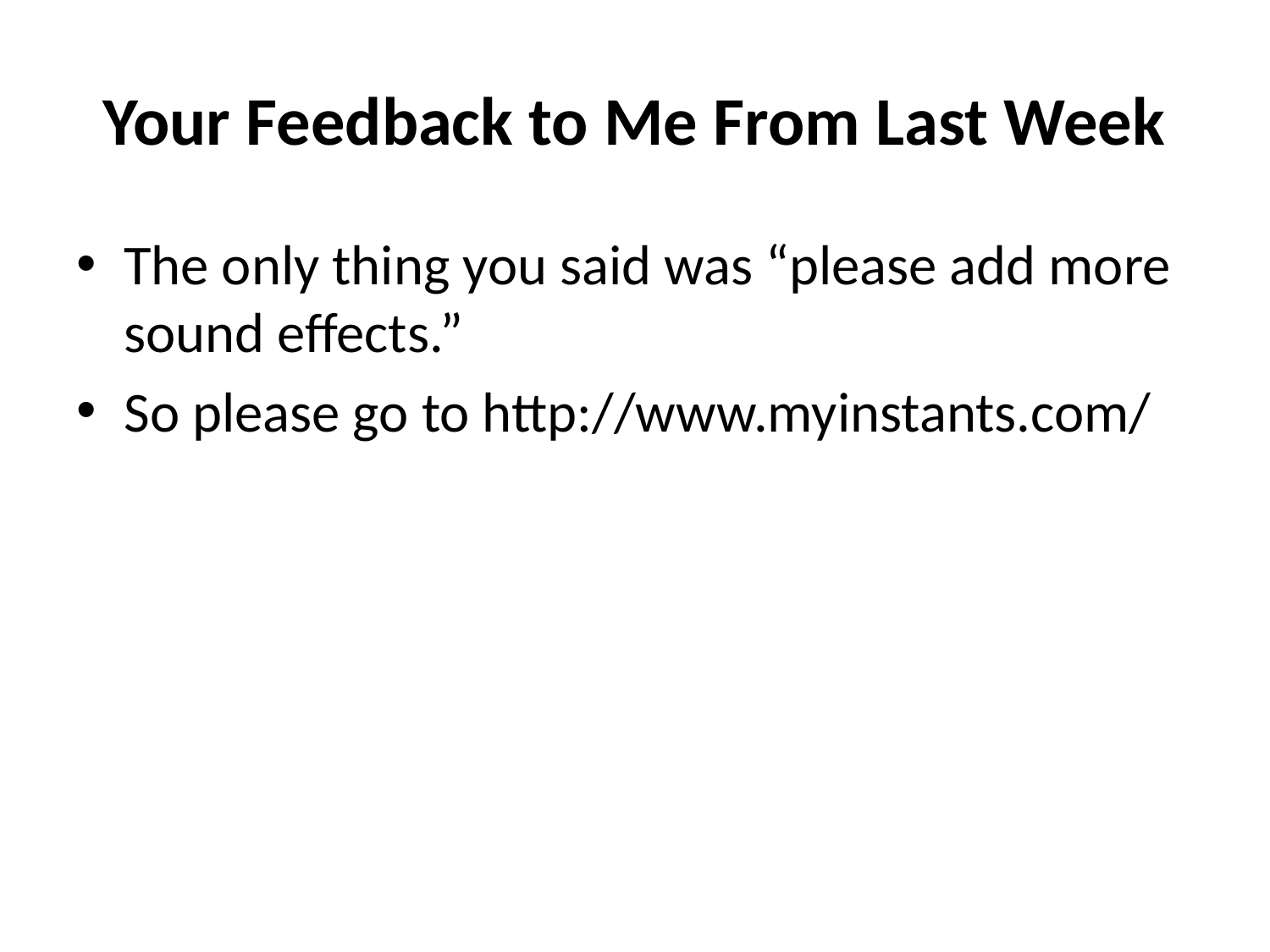

# Your Feedback to Me From Last Week
The only thing you said was “please add more sound effects.”
So please go to http://www.myinstants.com/